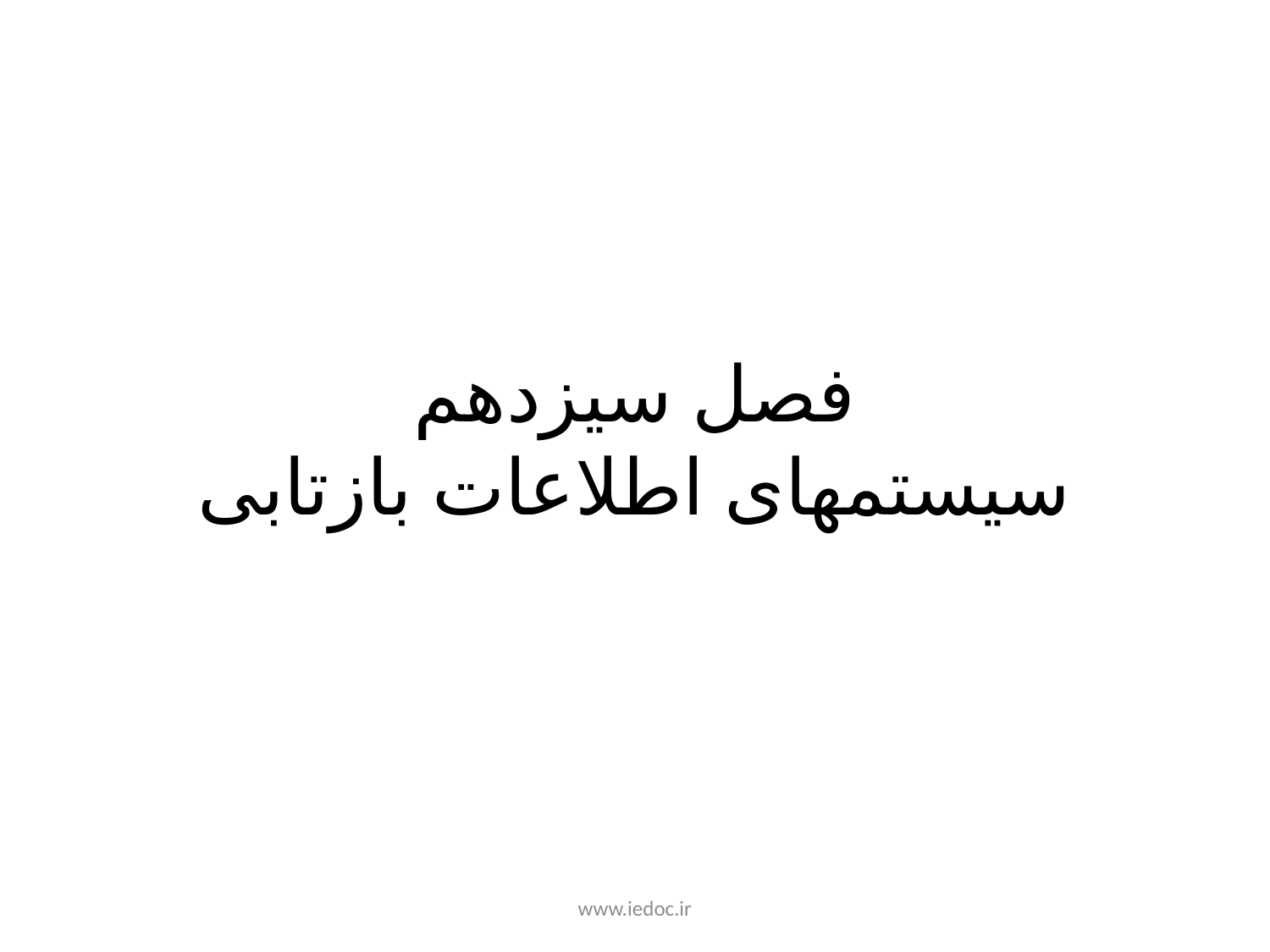

# فصل سیزدهم سیستمهای اطلاعات بازتابی
www.iedoc.ir